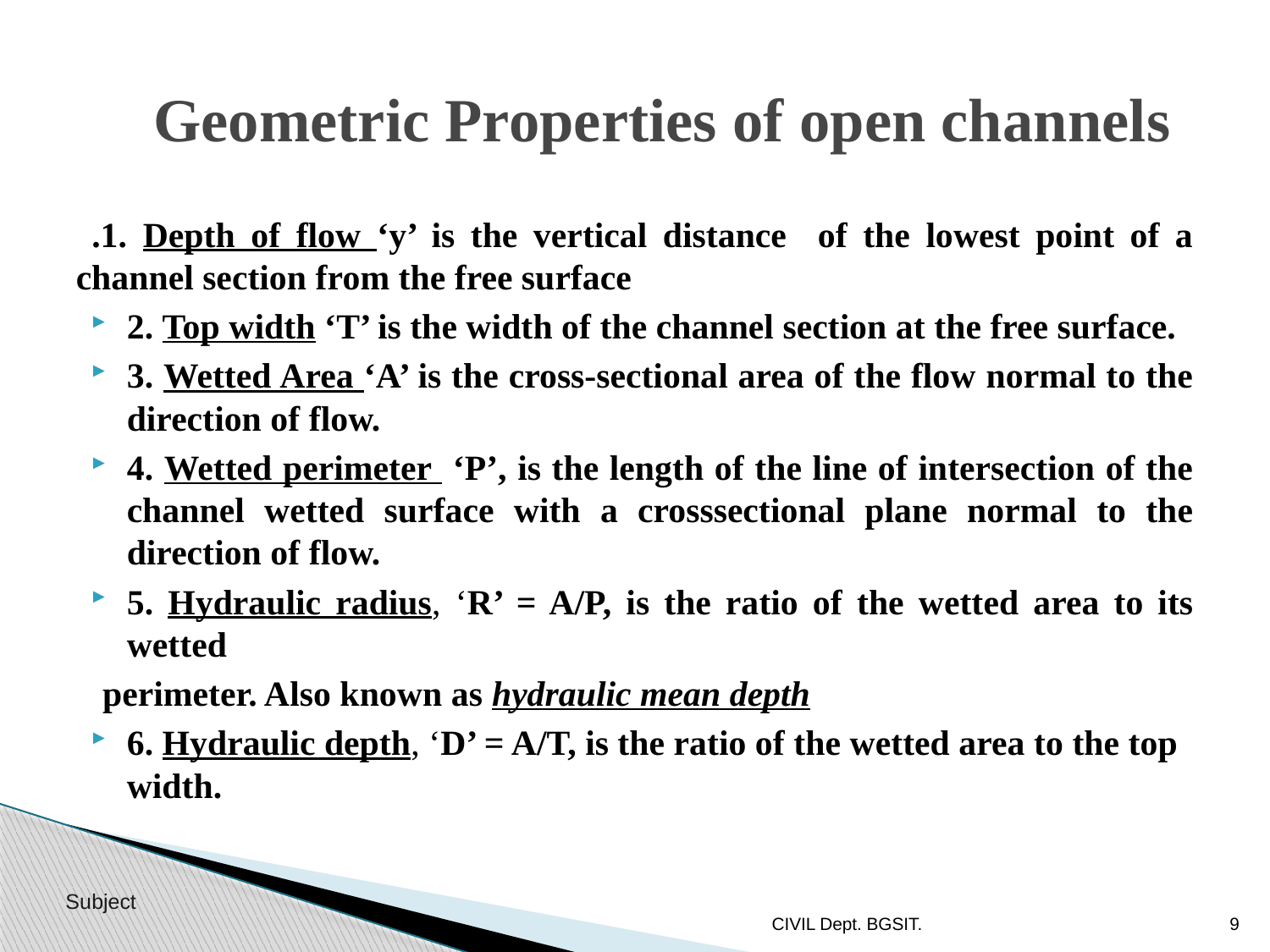

# Geometric Properties of open channels
 .1. Depth of flow ‘y’ is the vertical distance  of the lowest point of a channel section from the free surface
2. Top width ‘T’ is the width of the channel section at the free surface.
3. Wetted Area ‘A’ is the cross-sectional area of the flow normal to the direction of flow.
4. Wetted perimeter  ‘P’, is the length of the line of intersection of the channel wetted surface with a crosssectional plane normal to the direction of flow.
5. Hydraulic radius, ‘R’ = A/P, is the ratio of the wetted area to its wetted
   perimeter. Also known as hydraulic mean depth
6. Hydraulic depth, ‘D’ = A/T, is the ratio of the wetted area to the top width.

CIVIL Dept. BGSIT.
9